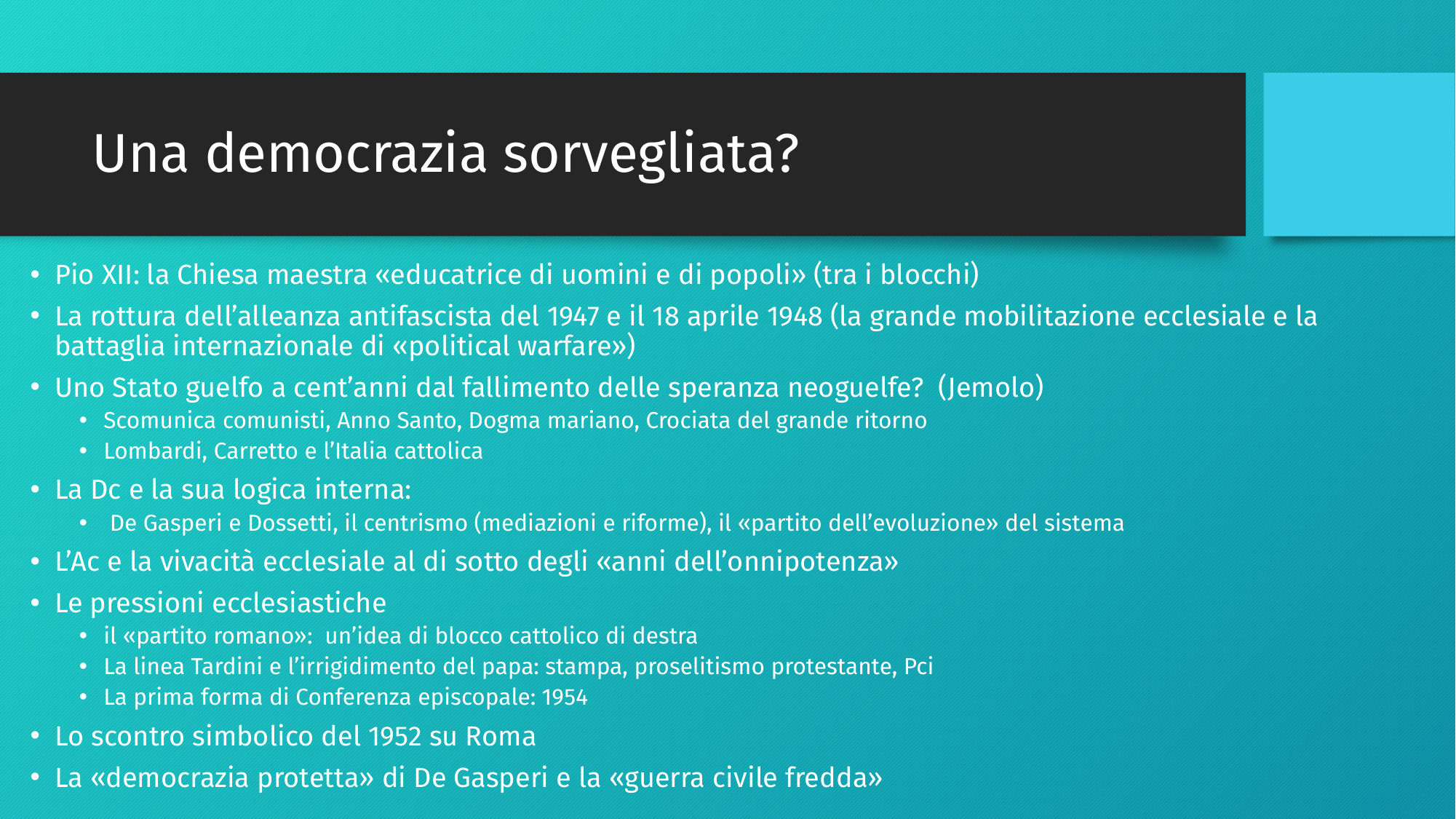

# Una democrazia sorvegliata?
Pio XII: la Chiesa maestra «educatrice di uomini e di popoli» (tra i blocchi)
La rottura dell’alleanza antifascista del 1947 e il 18 aprile 1948 (la grande mobilitazione ecclesiale e la battaglia internazionale di «political warfare»)
Uno Stato guelfo a cent’anni dal fallimento delle speranza neoguelfe?  (Jemolo)
Scomunica comunisti, Anno Santo, Dogma mariano, Crociata del grande ritorno
Lombardi, Carretto e l’Italia cattolica
La Dc e la sua logica interna:
 De Gasperi e Dossetti, il centrismo (mediazioni e riforme), il «partito dell’evoluzione» del sistema
L’Ac e la vivacità ecclesiale al di sotto degli «anni dell’onnipotenza»
Le pressioni ecclesiastiche
il «partito romano»:  un’idea di blocco cattolico di destra
La linea Tardini e l’irrigidimento del papa: stampa, proselitismo protestante, Pci
La prima forma di Conferenza episcopale: 1954
Lo scontro simbolico del 1952 su Roma
La «democrazia protetta» di De Gasperi e la «guerra civile fredda»